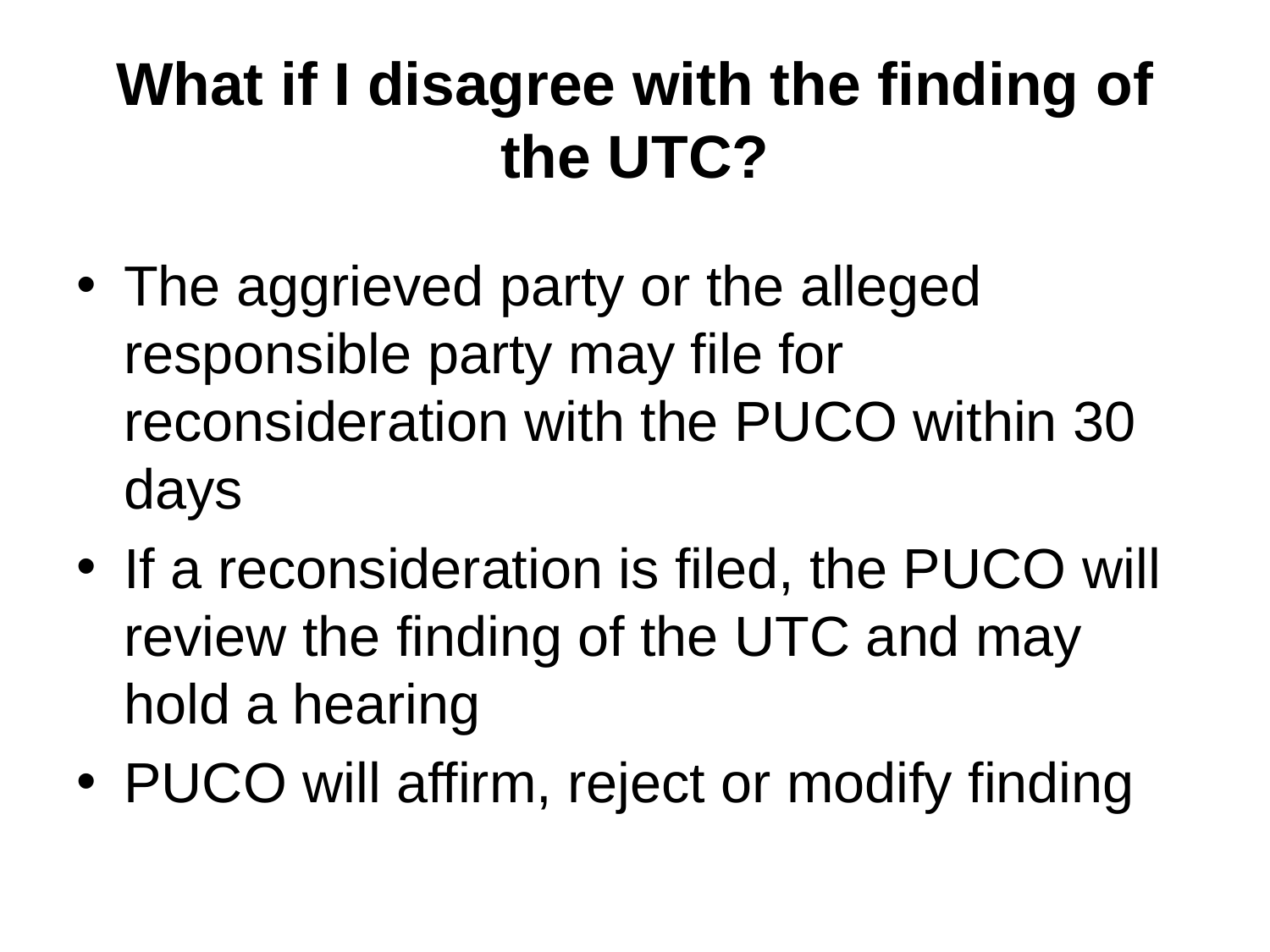

# What if I disagree with the finding of the UTC?
The aggrieved party or the alleged responsible party may file for reconsideration with the PUCO within 30 days
If a reconsideration is filed, the PUCO will review the finding of the UTC and may hold a hearing
PUCO will affirm, reject or modify finding